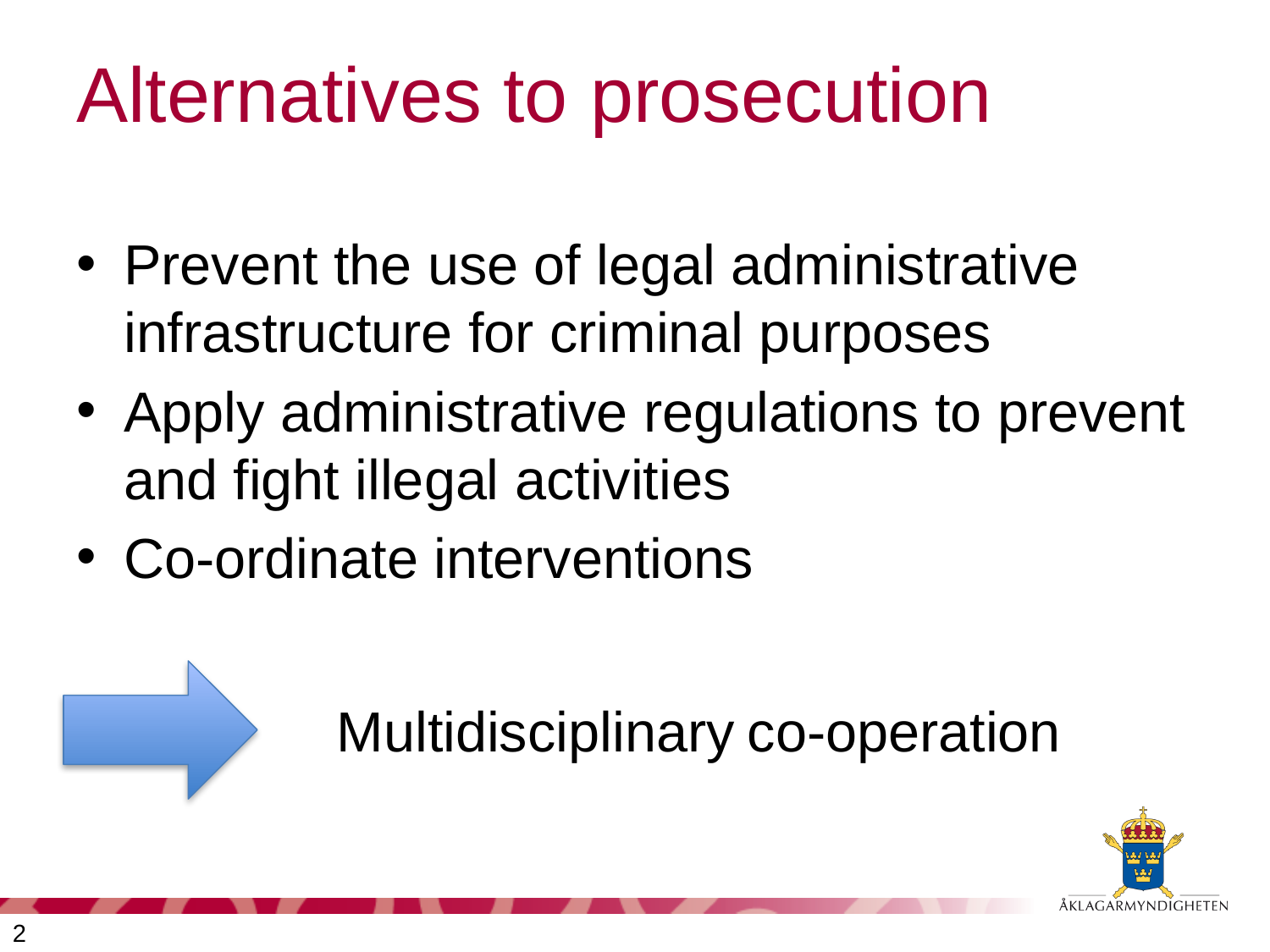

# Alternatives to prosecution
Prevent the use of legal administrative infrastructure for criminal purposes
Apply administrative regulations to prevent and fight illegal activities
Co-ordinate interventions

Multidisciplinary co-operation